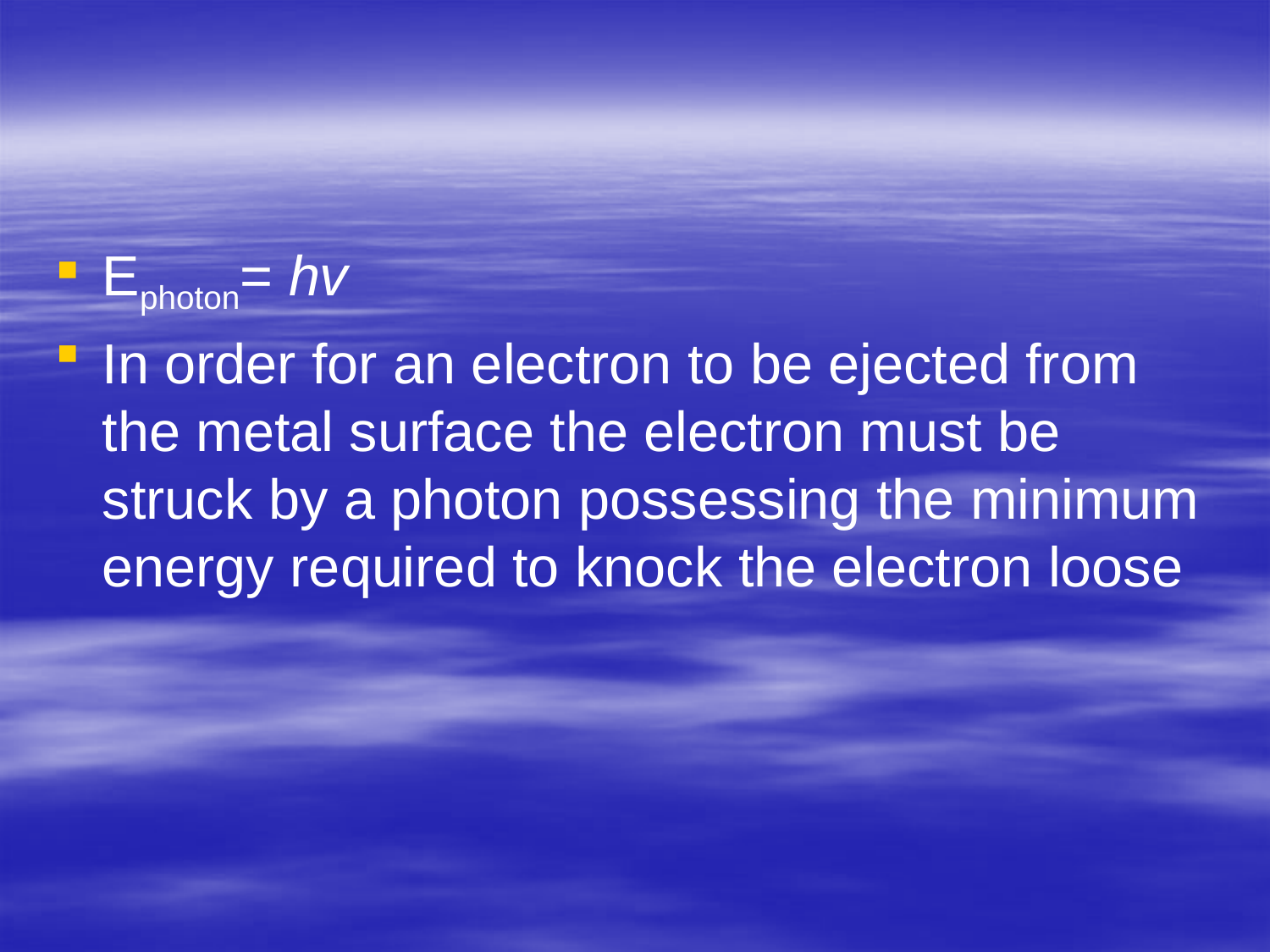

#
Ephoton= hv
In order for an electron to be ejected from the metal surface the electron must be struck by a photon possessing the minimum energy required to knock the electron loose